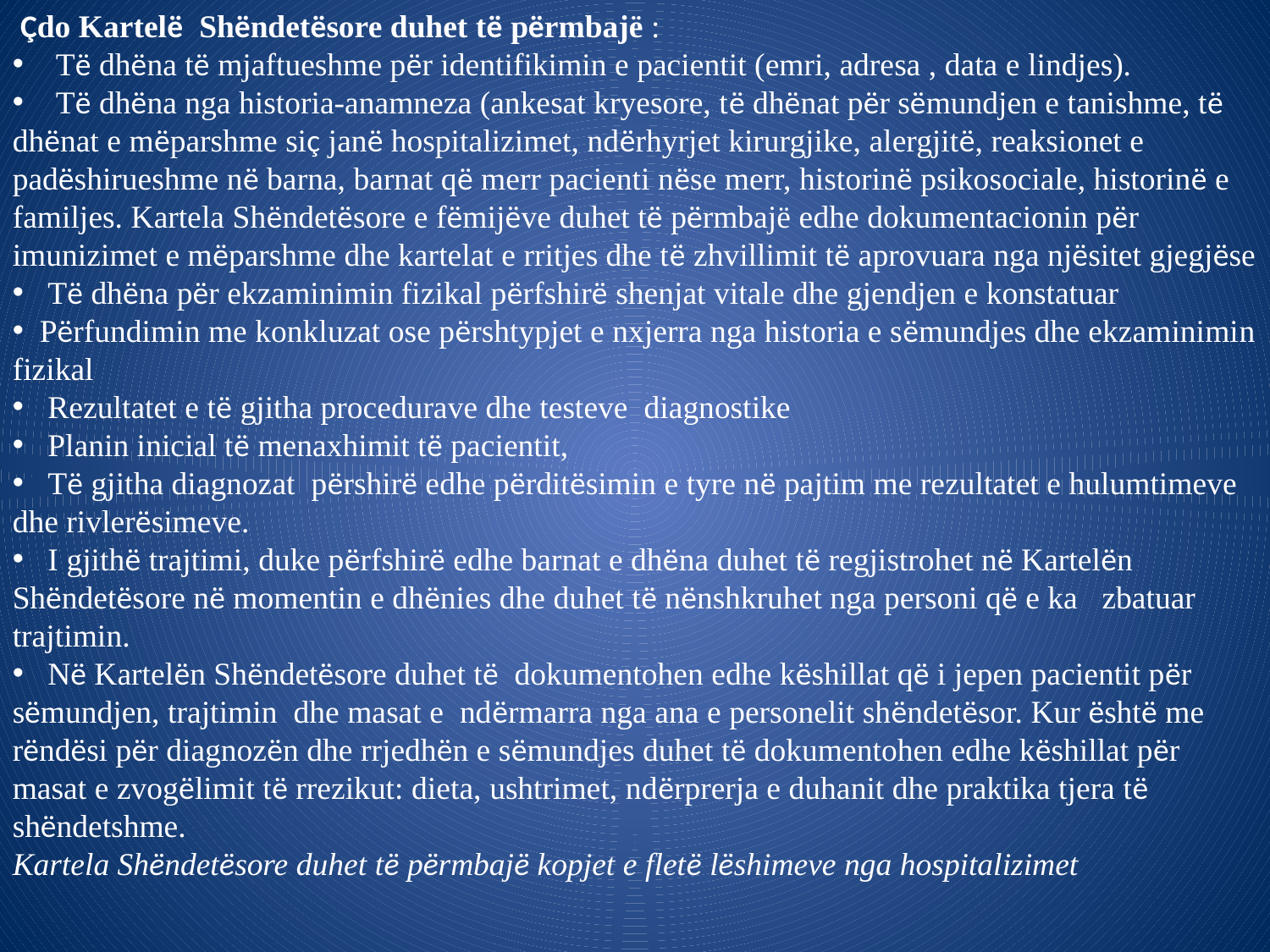

Çdo Kartelë  Shëndetësore duhet të përmbajë :
    Të dhëna të mjaftueshme për identifikimin e pacientit (emri, adresa , data e lindjes).
    Të dhëna nga historia-anamneza (ankesat kryesore, të dhënat për sëmundjen e tanishme, të dhënat e mëparshme siç janë hospitalizimet, ndërhyrjet kirurgjike, alergjitë, reaksionet e padëshirueshme në barna, barnat që merr pacienti nëse merr, historinë psikosociale, historinë e familjes. Kartela Shëndetësore e fëmijëve duhet të përmbajë edhe dokumentacionin për imunizimet e mëparshme dhe kartelat e rritjes dhe të zhvillimit të aprovuara nga njësitet gjegjëse
   Të dhëna për ekzaminimin fizikal përfshirë shenjat vitale dhe gjendjen e konstatuar
  Përfundimin me konkluzat ose përshtypjet e nxjerra nga historia e sëmundjes dhe ekzaminimin fizikal
   Rezultatet e të gjitha procedurave dhe testeve  diagnostike
   Planin inicial të menaxhimit të pacientit,
   Të gjitha diagnozat  përshirë edhe përditësimin e tyre në pajtim me rezultatet e hulumtimeve dhe rivlerësimeve.
   I gjithë trajtimi, duke përfshirë edhe barnat e dhëna duhet të regjistrohet në Kartelën Shëndetësore në momentin e dhënies dhe duhet të nënshkruhet nga personi që e ka   zbatuar  trajtimin.
   Në Kartelën Shëndetësore duhet të  dokumentohen edhe këshillat që i jepen pacientit për sëmundjen, trajtimin  dhe masat e  ndërmarra nga ana e personelit shëndetësor. Kur është me rëndësi për diagnozën dhe rrjedhën e sëmundjes duhet të dokumentohen edhe këshillat për masat e zvogëlimit të rrezikut: dieta, ushtrimet, ndërprerja e duhanit dhe praktika tjera të shëndetshme.
Kartela Shëndetësore duhet të përmbajë kopjet e fletë lëshimeve nga hospitalizimet